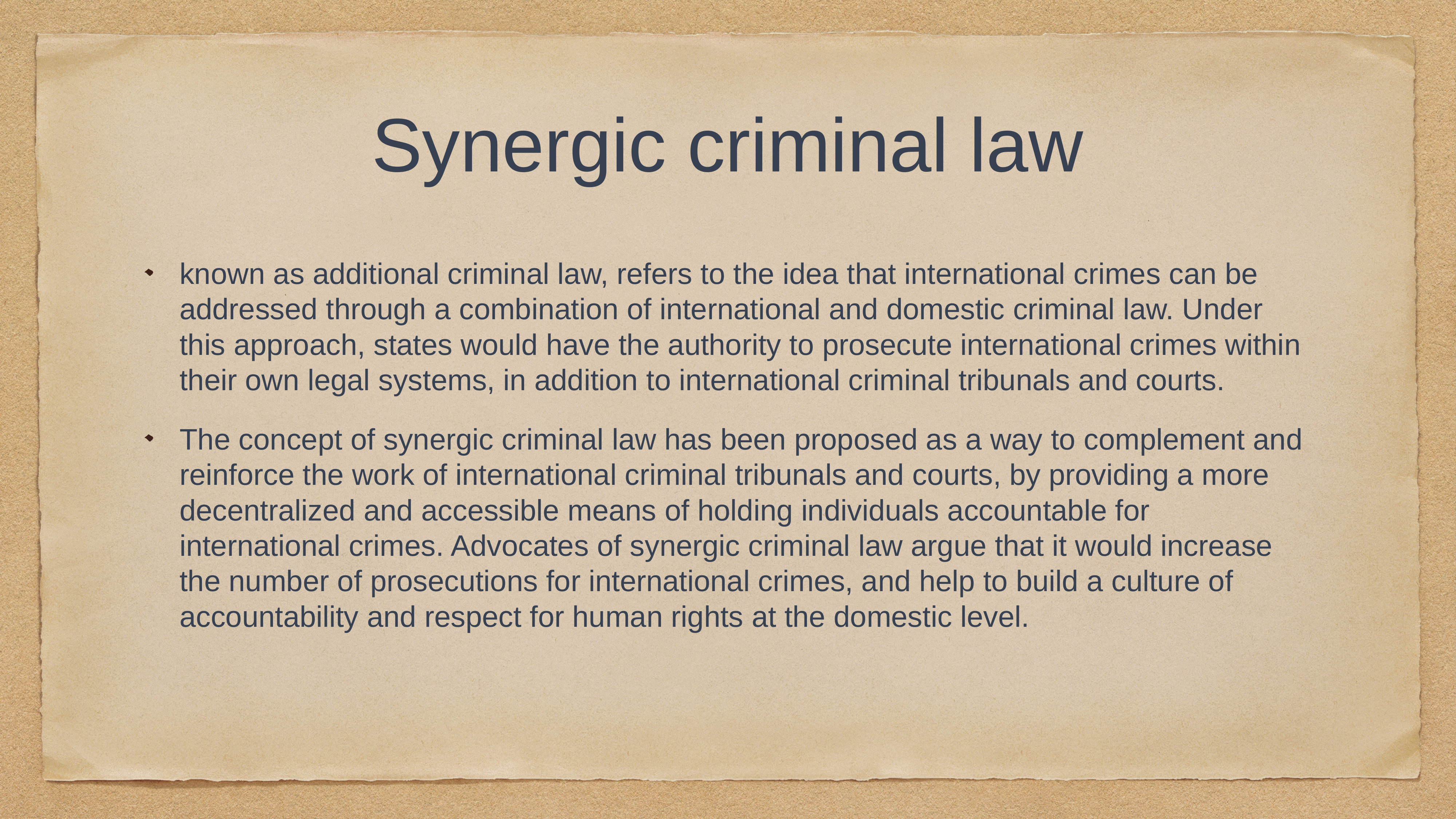

# Synergic criminal law
known as additional criminal law, refers to the idea that international crimes can be addressed through a combination of international and domestic criminal law. Under this approach, states would have the authority to prosecute international crimes within their own legal systems, in addition to international criminal tribunals and courts.
The concept of synergic criminal law has been proposed as a way to complement and reinforce the work of international criminal tribunals and courts, by providing a more decentralized and accessible means of holding individuals accountable for international crimes. Advocates of synergic criminal law argue that it would increase the number of prosecutions for international crimes, and help to build a culture of accountability and respect for human rights at the domestic level.